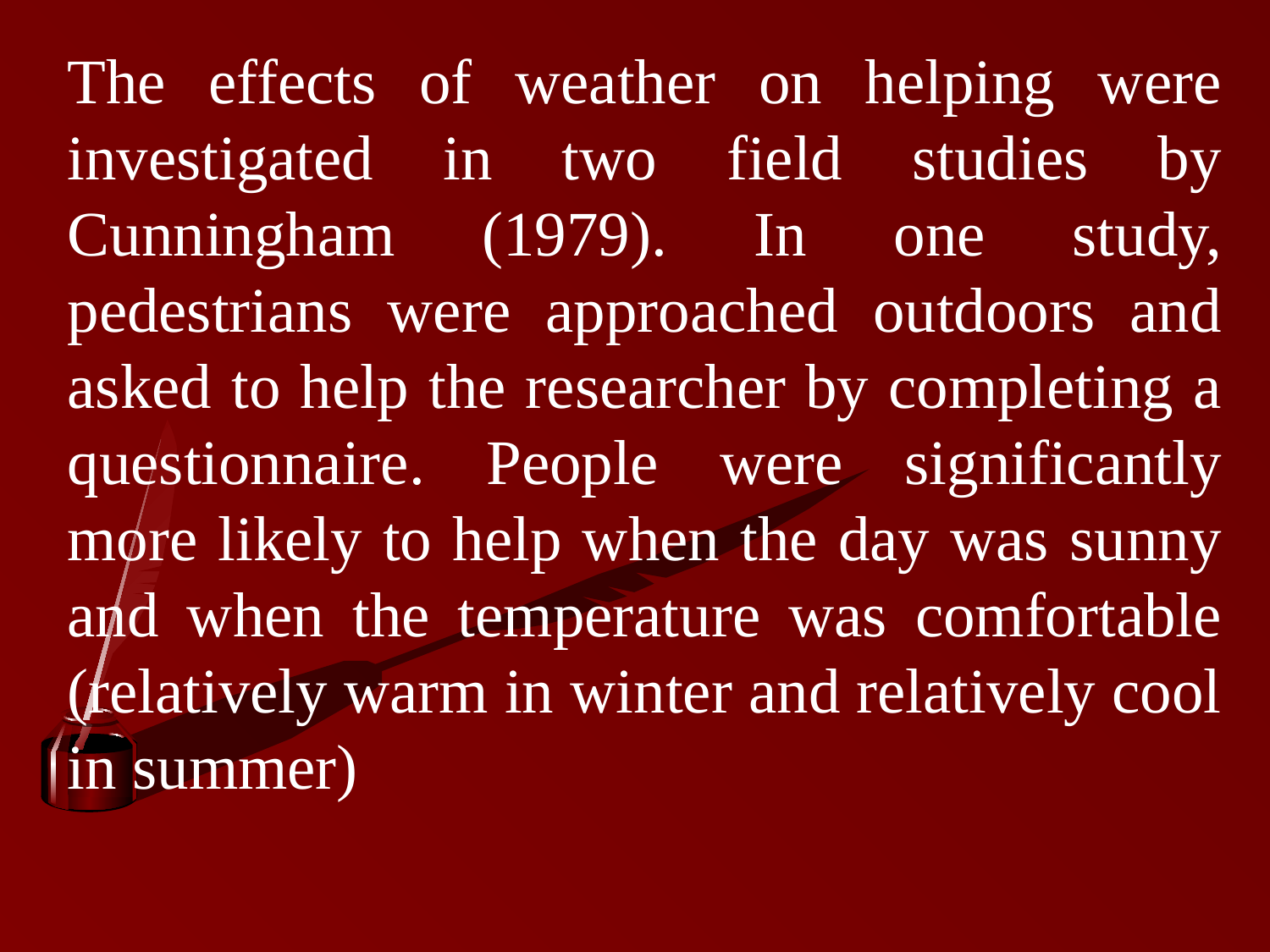

The effects of weather on helping were investigated in two field studies by Cunningham (1979). In one study, pedestrians were approached outdoors and asked to help the researcher by completing a questionnaire. People were significantly more likely to help when the day was sunny and when the temperature was comfortable (relatively warm in winter and relatively cool in summer)